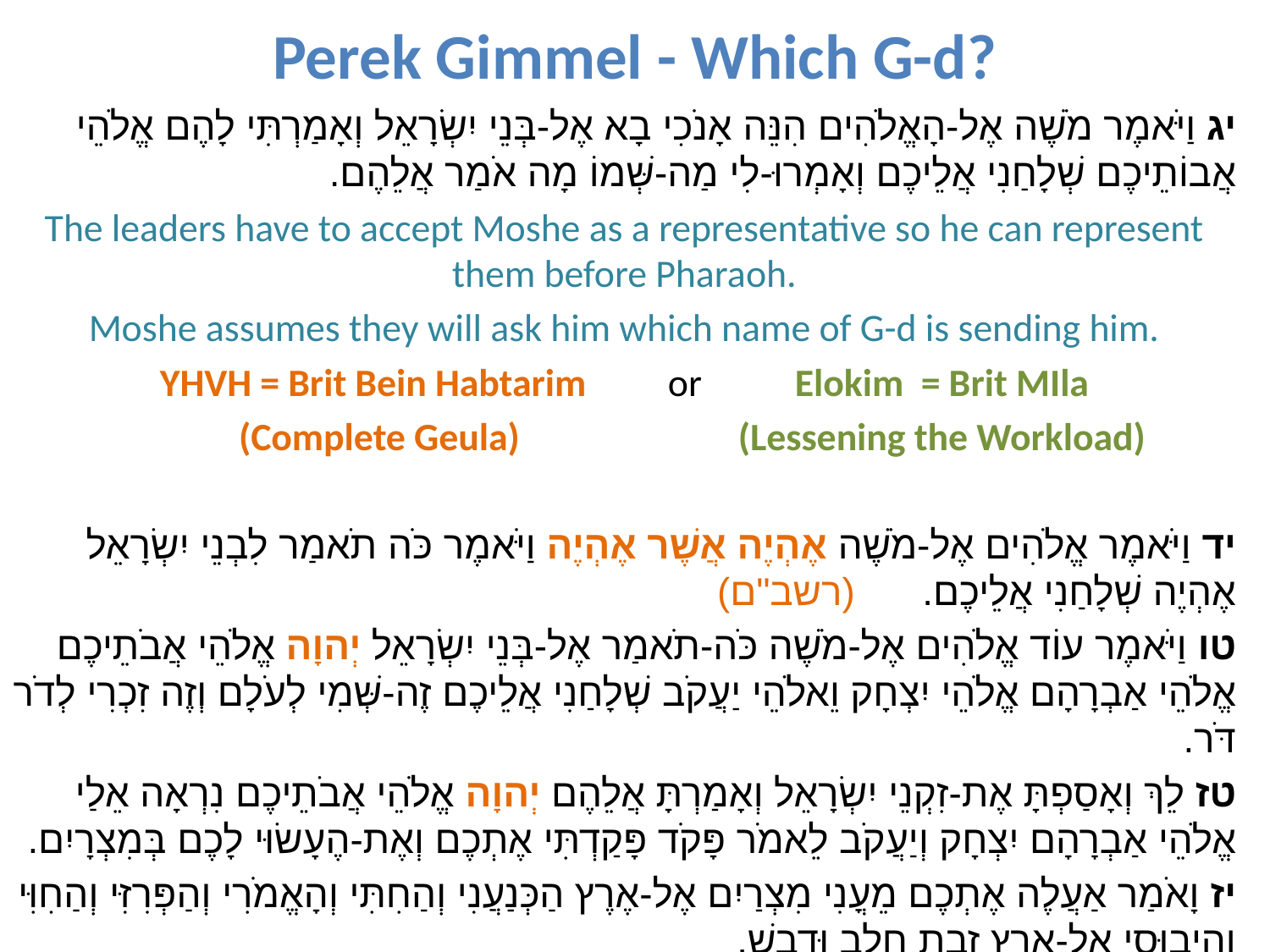

# Perek Gimmel - Which G-d?
יג וַיֹּאמֶר מֹשֶׁה אֶל-הָאֱלֹהִים הִנֵּה אָנֹכִי בָא אֶל-בְּנֵי יִשְׂרָאֵל וְאָמַרְתִּי לָהֶם אֱלֹהֵי אֲבוֹתֵיכֶם שְׁלָחַנִי אֲלֵיכֶם וְאָמְרוּ-לִי מַה-שְּׁמוֹ מָה אֹמַר אֲלֵהֶם.
The leaders have to accept Moshe as a representative so he can represent them before Pharaoh.
Moshe assumes they will ask him which name of G-d is sending him.
YHVH = Brit Bein Habtarim	or 	Elokim  = Brit MIla
	 (Complete Geula)		(Lessening the Workload)

יד וַיֹּאמֶר אֱלֹהִים אֶל-מֹשֶׁה אֶהְיֶה אֲשֶׁר אֶהְיֶה וַיֹּאמֶר כֹּה תֹאמַר לִבְנֵי יִשְׂרָאֵל אֶהְיֶה שְׁלָחַנִי אֲלֵיכֶם. 		(רשב"ם)
טו וַיֹּאמֶר עוֹד אֱלֹהִים אֶל-מֹשֶׁה כֹּה-תֹאמַר אֶל-בְּנֵי יִשְׂרָאֵל יְהוָה אֱלֹהֵי אֲבֹתֵיכֶם אֱלֹהֵי אַבְרָהָם אֱלֹהֵי יִצְחָק וֵאלֹהֵי יַעֲקֹב שְׁלָחַנִי אֲלֵיכֶם זֶה-שְּׁמִי לְעֹלָם וְזֶה זִכְרִי לְדֹר דֹּר.
טז לֵךְ וְאָסַפְתָּ אֶת-זִקְנֵי יִשְׂרָאֵל וְאָמַרְתָּ אֲלֵהֶם יְהוָה אֱלֹהֵי אֲבֹתֵיכֶם נִרְאָה אֵלַי אֱלֹהֵי אַבְרָהָם יִצְחָק וְיַעֲקֹב לֵאמֹר פָּקֹד פָּקַדְתִּי אֶתְכֶם וְאֶת-הֶעָשׂוּי לָכֶם בְּמִצְרָיִם.
יז וָאֹמַר אַעֲלֶה אֶתְכֶם מֵעֳנִי מִצְרַיִם אֶל-אֶרֶץ הַכְּנַעֲנִי וְהַחִתִּי וְהָאֱמֹרִי וְהַפְּרִזִּי וְהַחִוִּי וְהַיְבוּסִי אֶל-אֶרֶץ זָבַת חָלָב וּדְבָשׁ.